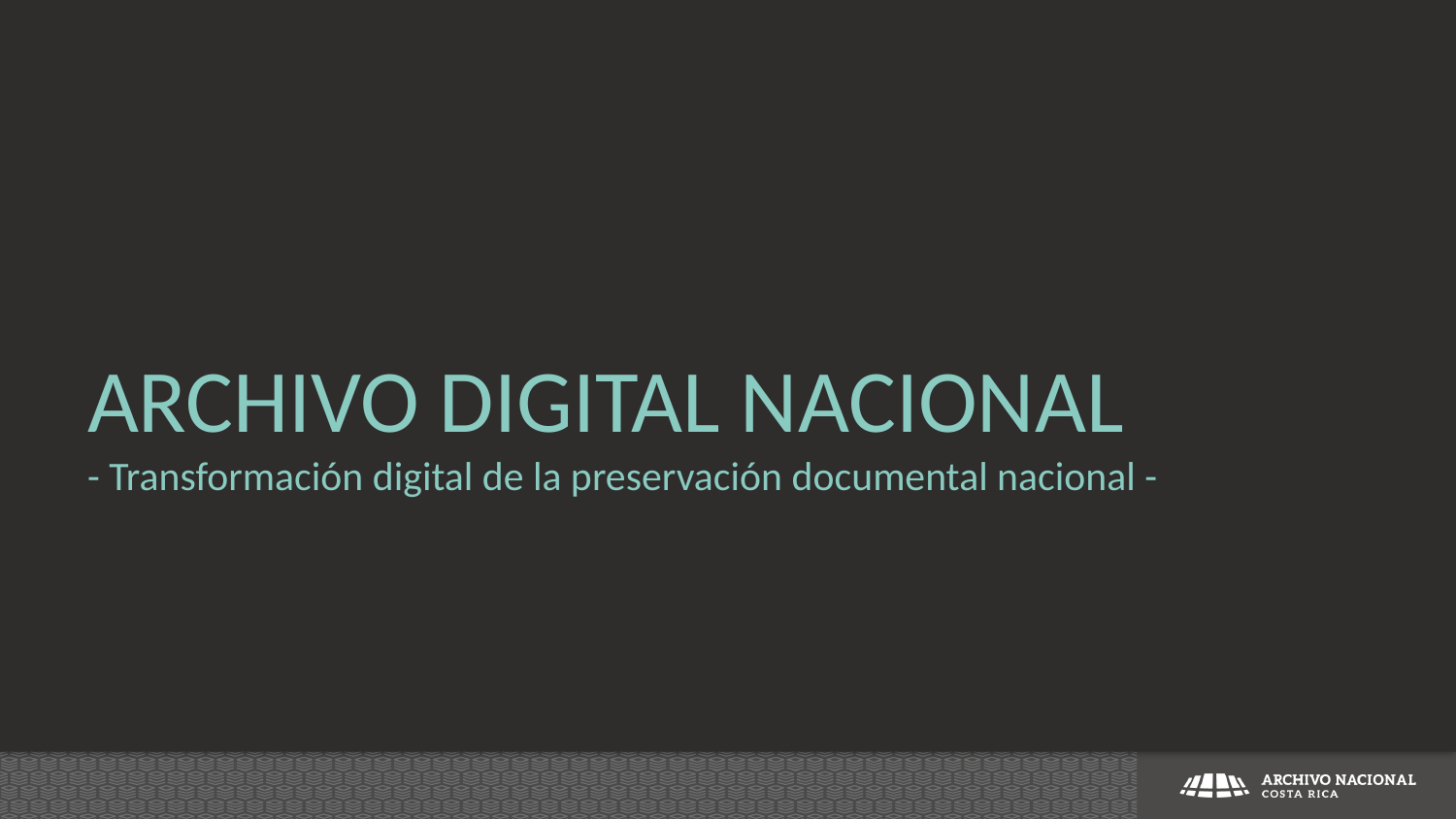

# ARCHIVO DIGITAL NACIONAL - Transformación digital de la preservación documental nacional -